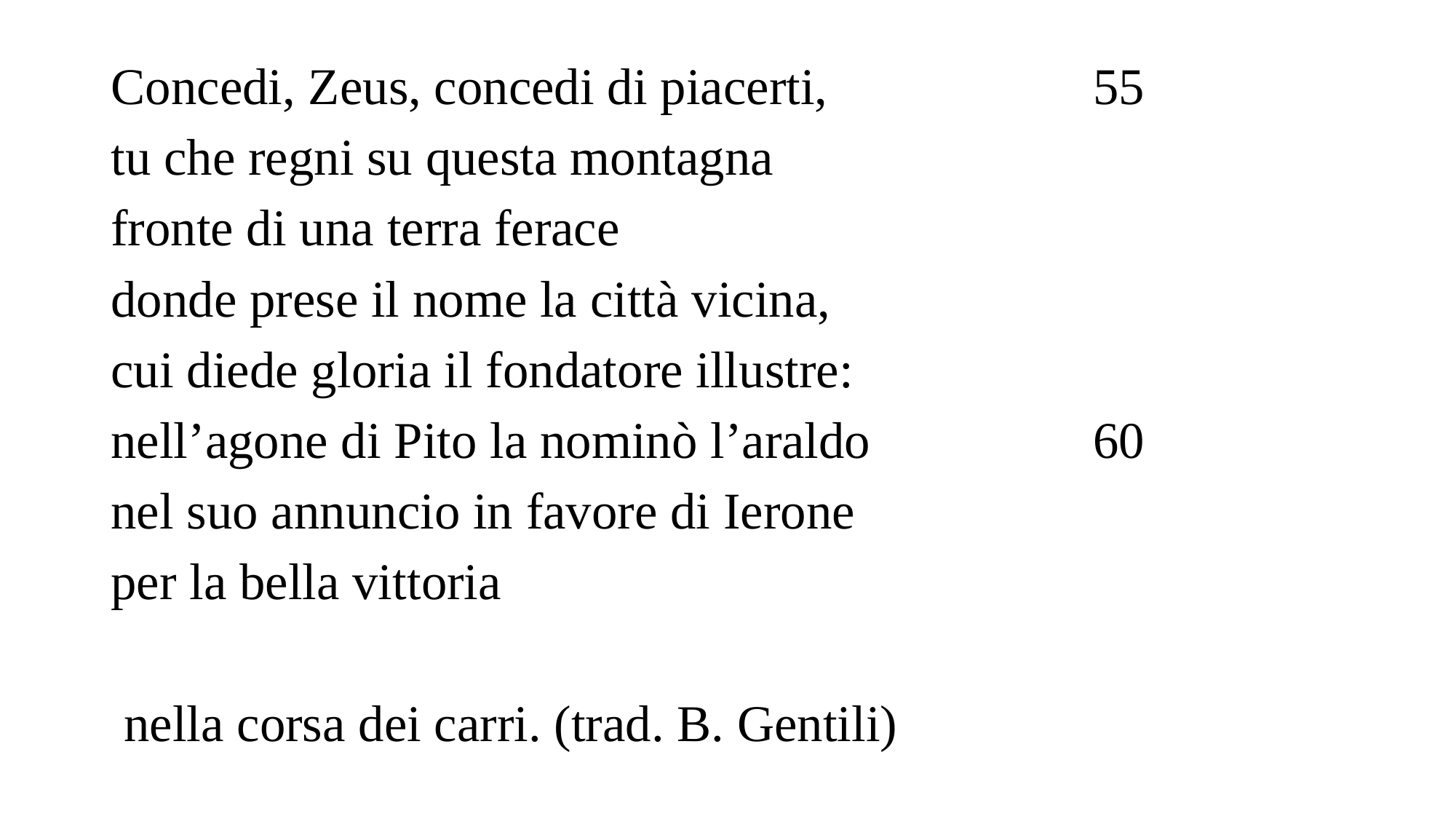

Concedi, Zeus, concedi di piacerti, 			55
tu che regni su questa montagna
fronte di una terra ferace
donde prese il nome la città vicina,
cui diede gloria il fondatore illustre:
nell’agone di Pito la nominò l’araldo			60
nel suo annuncio in favore di Ierone
per la bella vittoria

 nella corsa dei carri. (trad. B. Gentili)